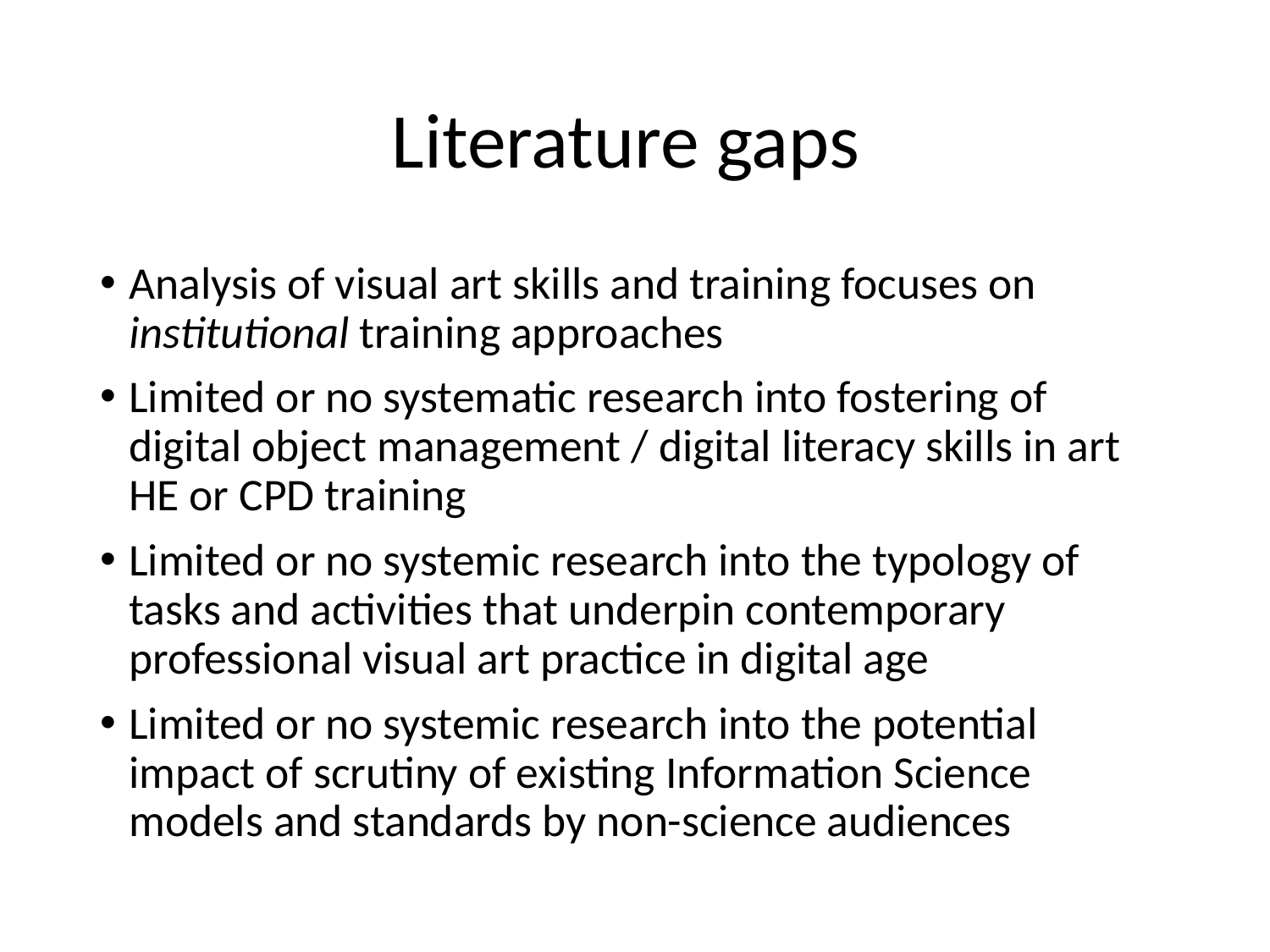

# Literature gaps
Analysis of visual art skills and training focuses on institutional training approaches
Limited or no systematic research into fostering of digital object management / digital literacy skills in art HE or CPD training
Limited or no systemic research into the typology of tasks and activities that underpin contemporary professional visual art practice in digital age
Limited or no systemic research into the potential impact of scrutiny of existing Information Science models and standards by non-science audiences